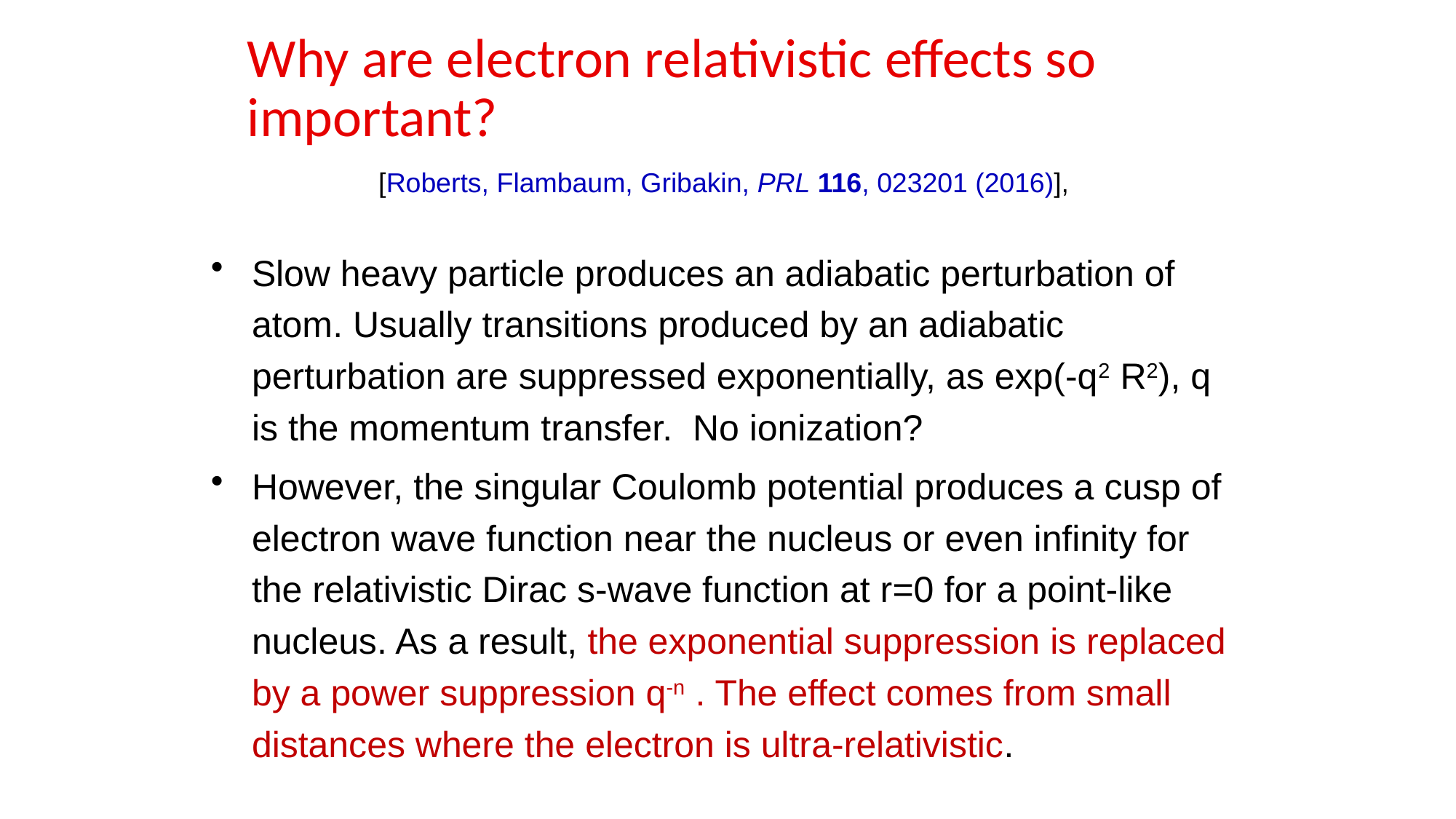

Why are electron relativistic effects so important?
[Roberts, Flambaum, Gribakin, PRL 116, 023201 (2016)],

Slow heavy particle produces an adiabatic perturbation of atom. Usually transitions produced by an adiabatic perturbation are suppressed exponentially, as exp(-q2 R2), q is the momentum transfer.  No ionization?
However, the singular Coulomb potential produces a cusp of electron wave function near the nucleus or even infinity for the relativistic Dirac s-wave function at r=0 for a point-like nucleus. As a result, the exponential suppression is replaced by a power suppression q-n . The effect comes from small distances where the electron is ultra-relativistic.